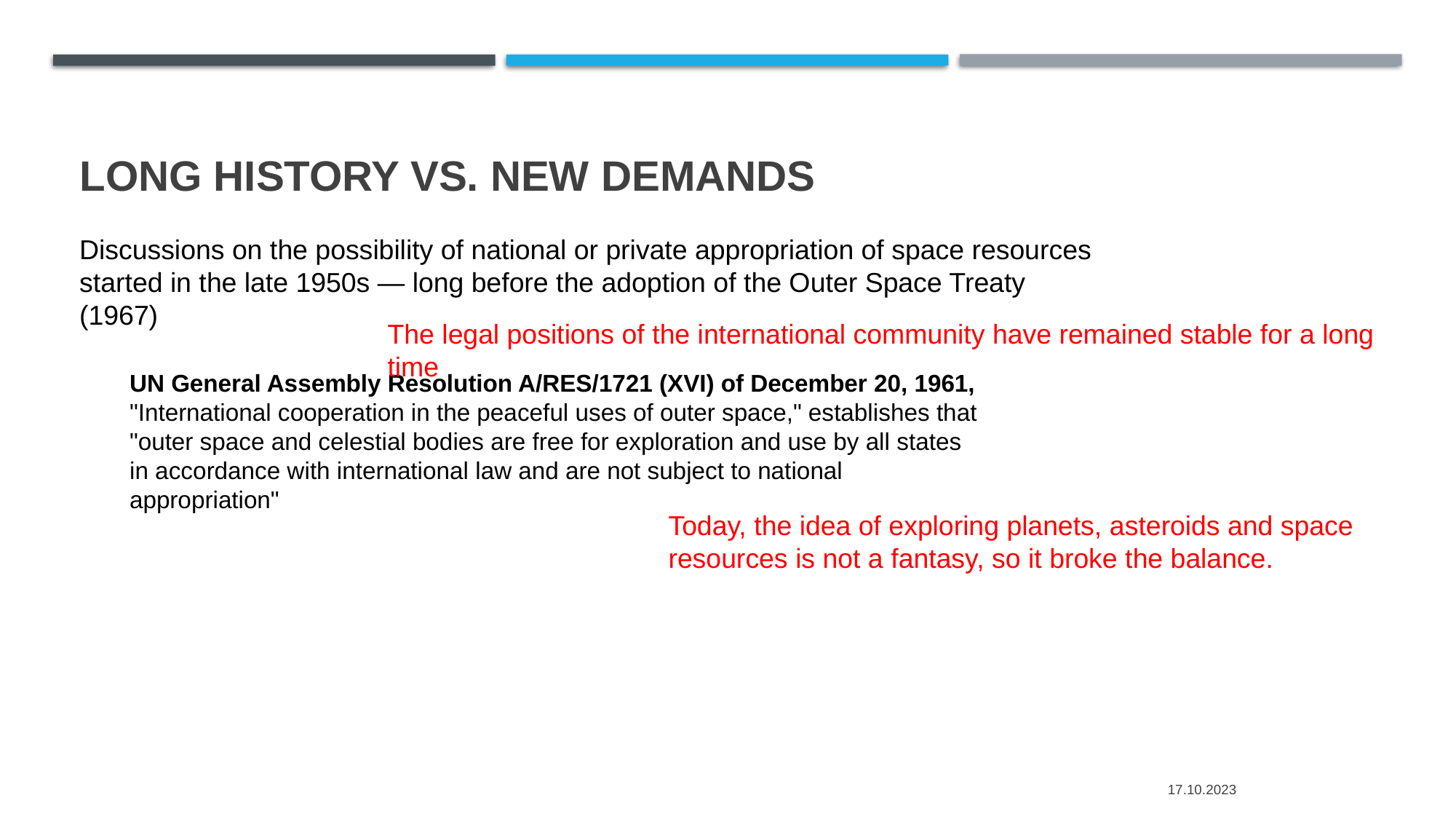

# Long history VS. NEW DEMANDs
Discussions on the possibility of national or private appropriation of space resources started in the late 1950s — long before the adoption of the Outer Space Treaty (1967)
The legal positions of the international community have remained stable for a long time
UN General Assembly Resolution A/RES/1721 (XVI) of December 20, 1961, "International cooperation in the peaceful uses of outer space," establishes that "outer space and celestial bodies are free for exploration and use by all states in accordance with international law and are not subject to national appropriation"
Today, the idea of exploring planets, asteroids and space resources is not a fantasy, so it broke the balance.
17.10.2023